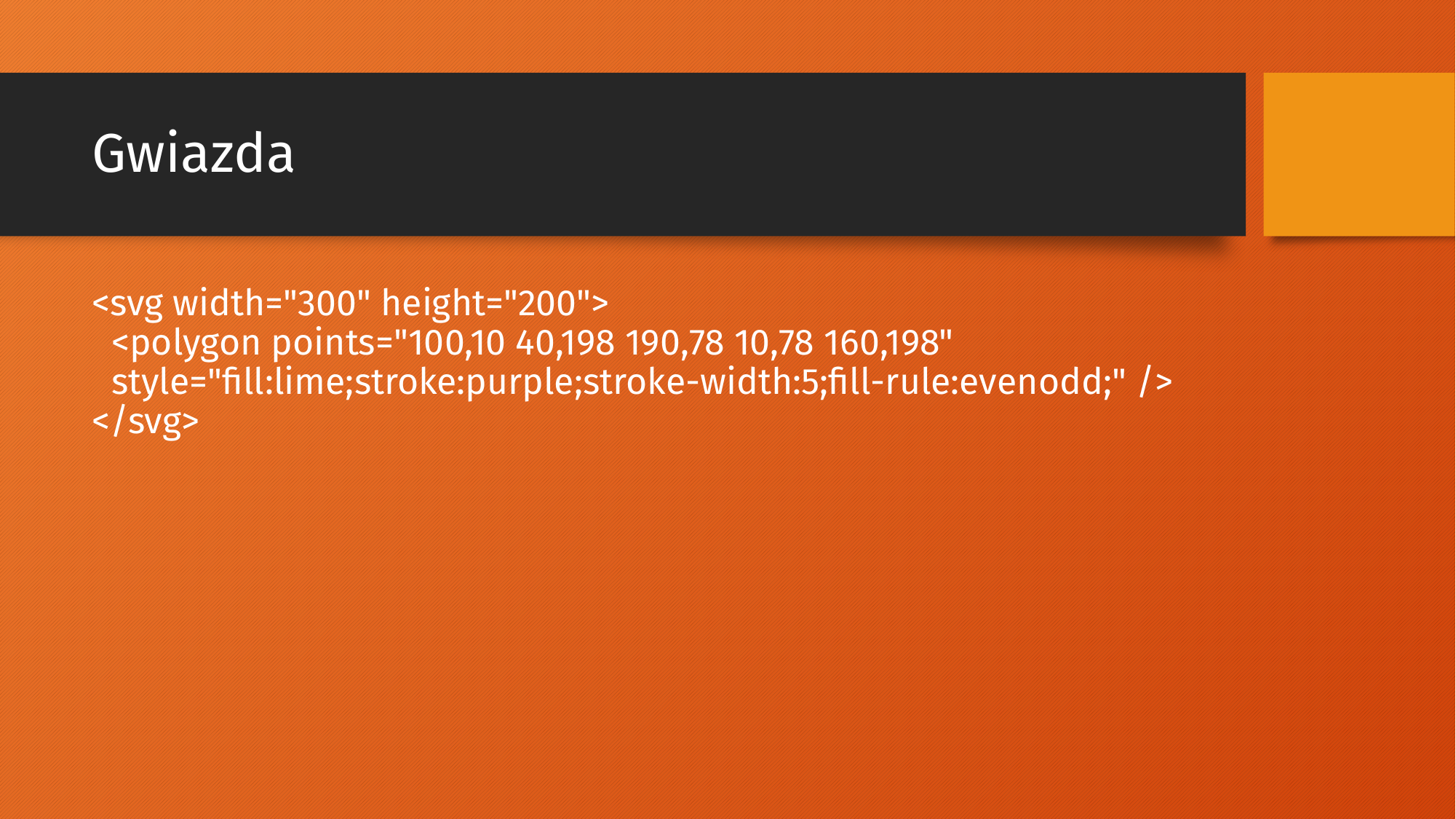

# Gwiazda
<svg width="300" height="200">
  <polygon points="100,10 40,198 190,78 10,78 160,198"
  style="fill:lime;stroke:purple;stroke-width:5;fill-rule:evenodd;" />
</svg>